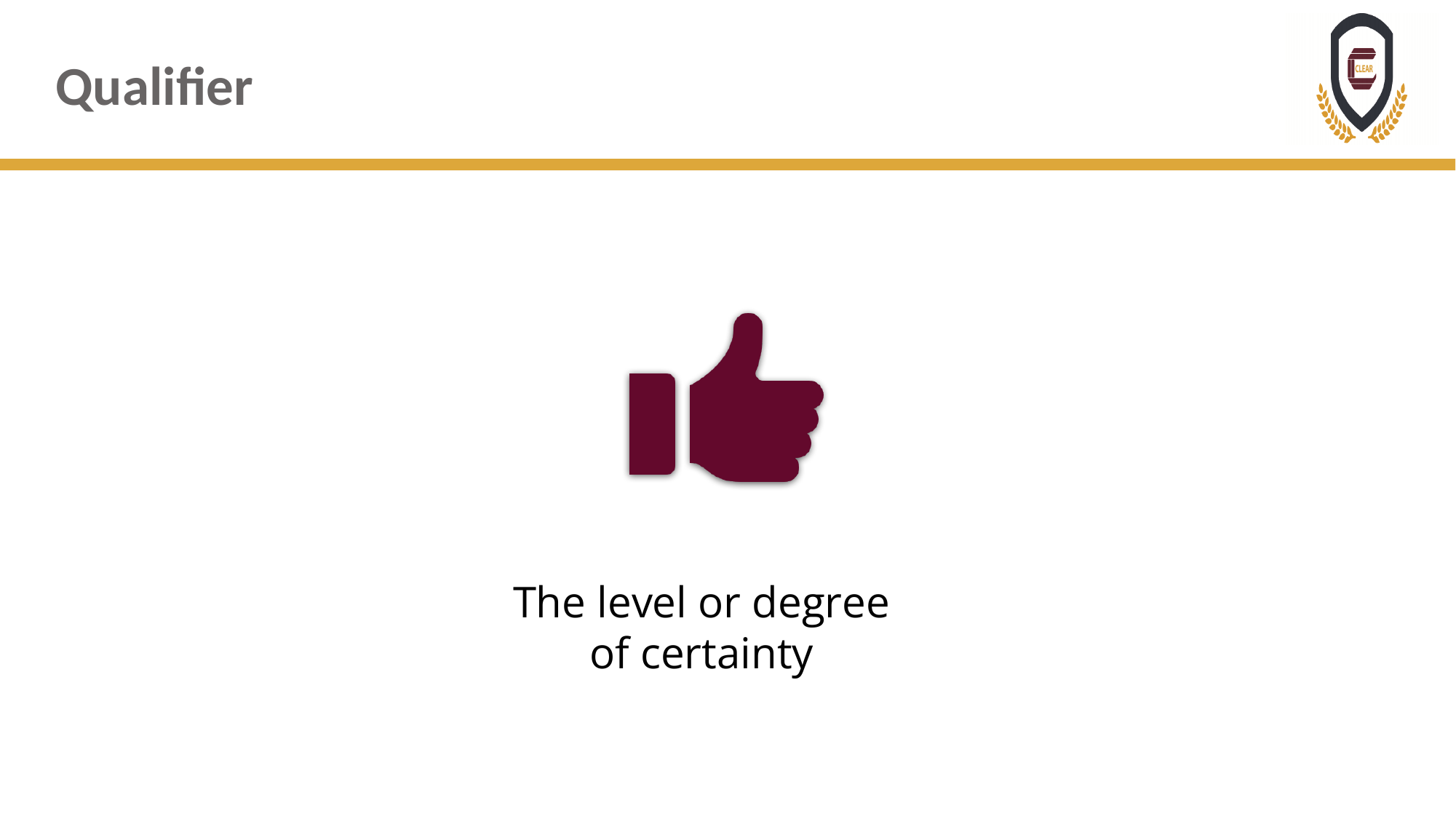

# Qualifier
The level or degree of certainty